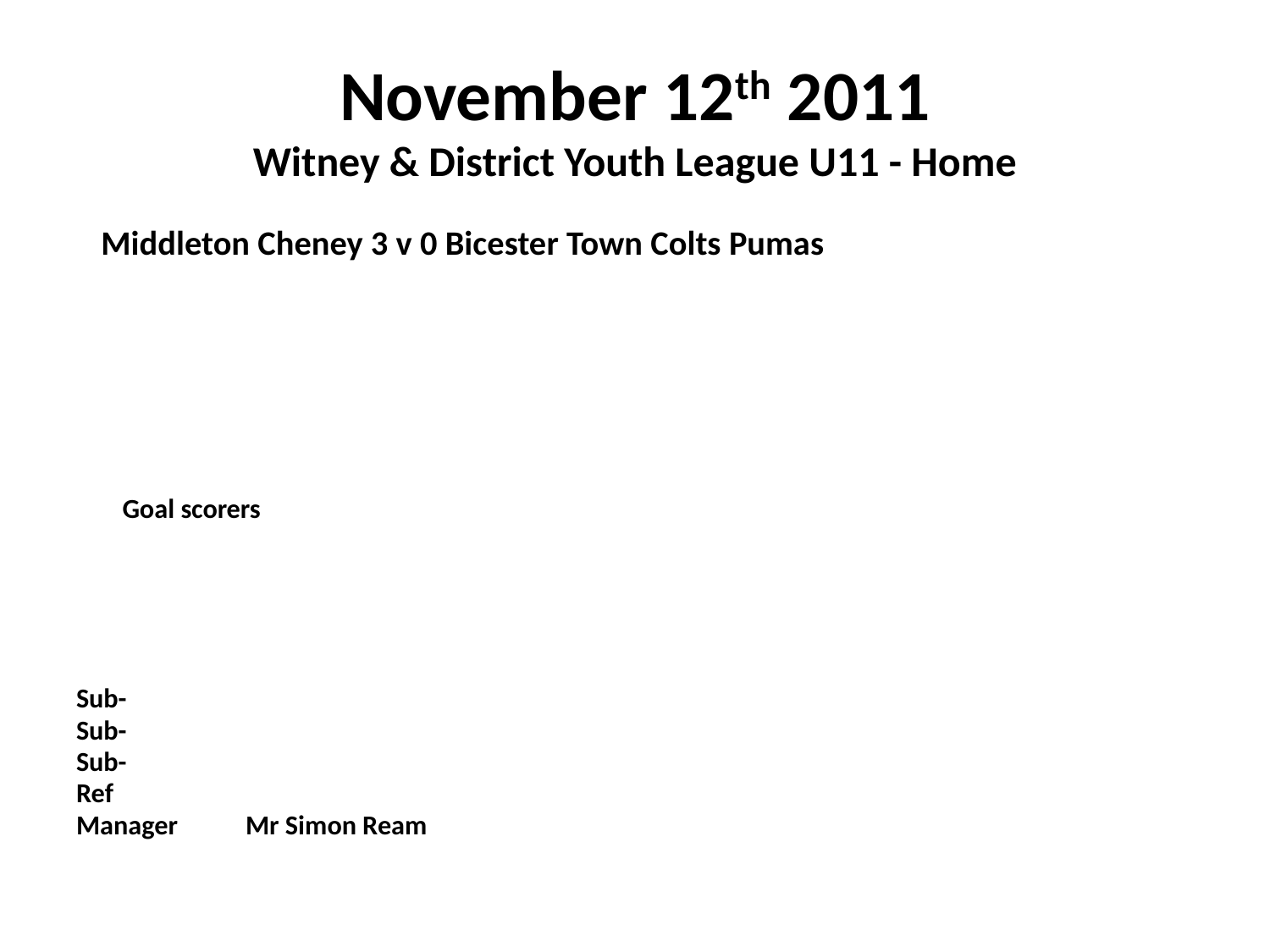

# November 12th 2011 Witney & District Youth League U11 - Home
   Middleton Cheney 3 v 0 Bicester Town Colts Pumas

					Goal scorers

Sub-
Sub-
Sub-
Ref
Manager	Mr Simon Ream